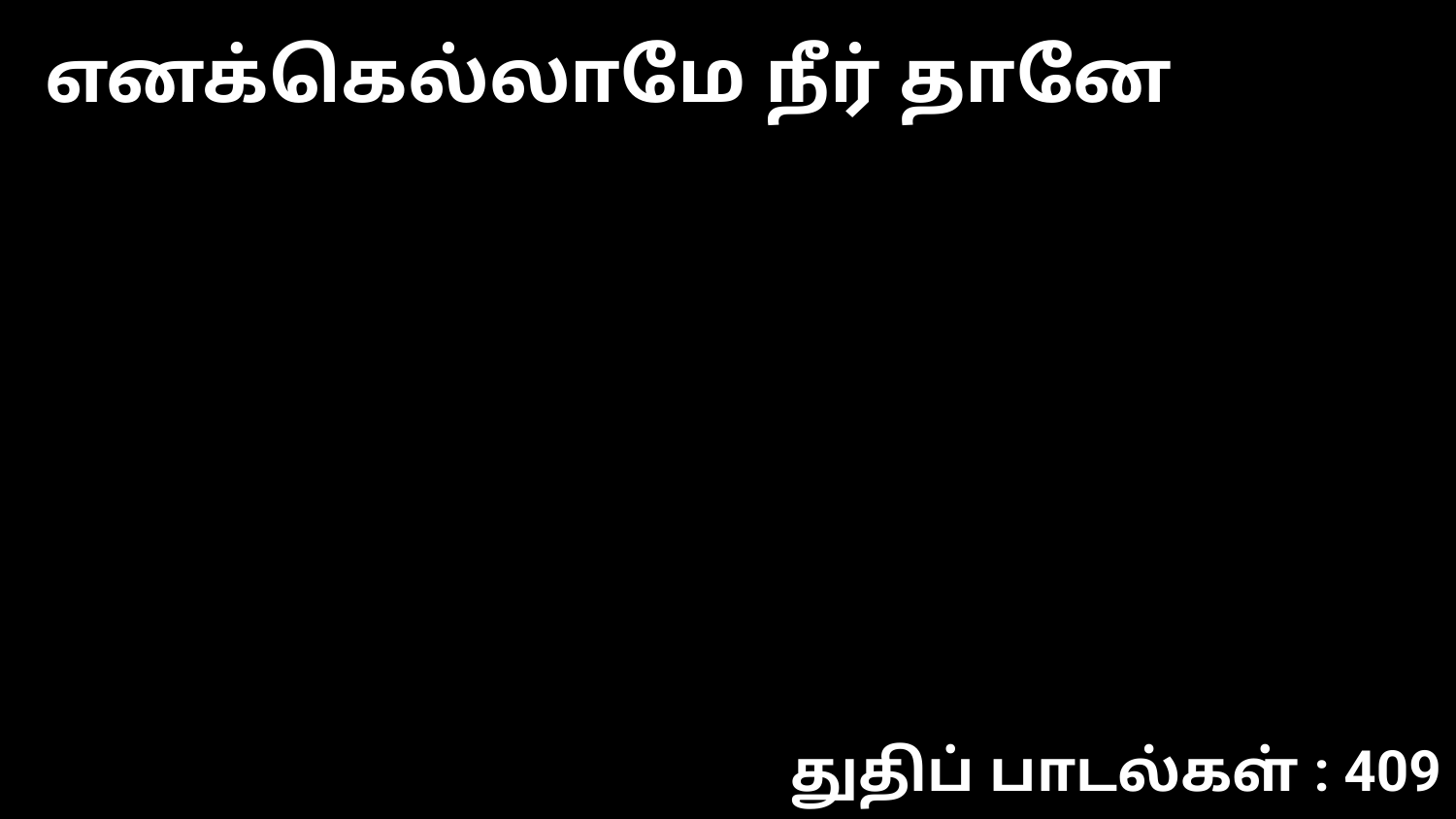

எனக்கெல்லாமே நீர் தானே
துதிப் பாடல்கள் : 409